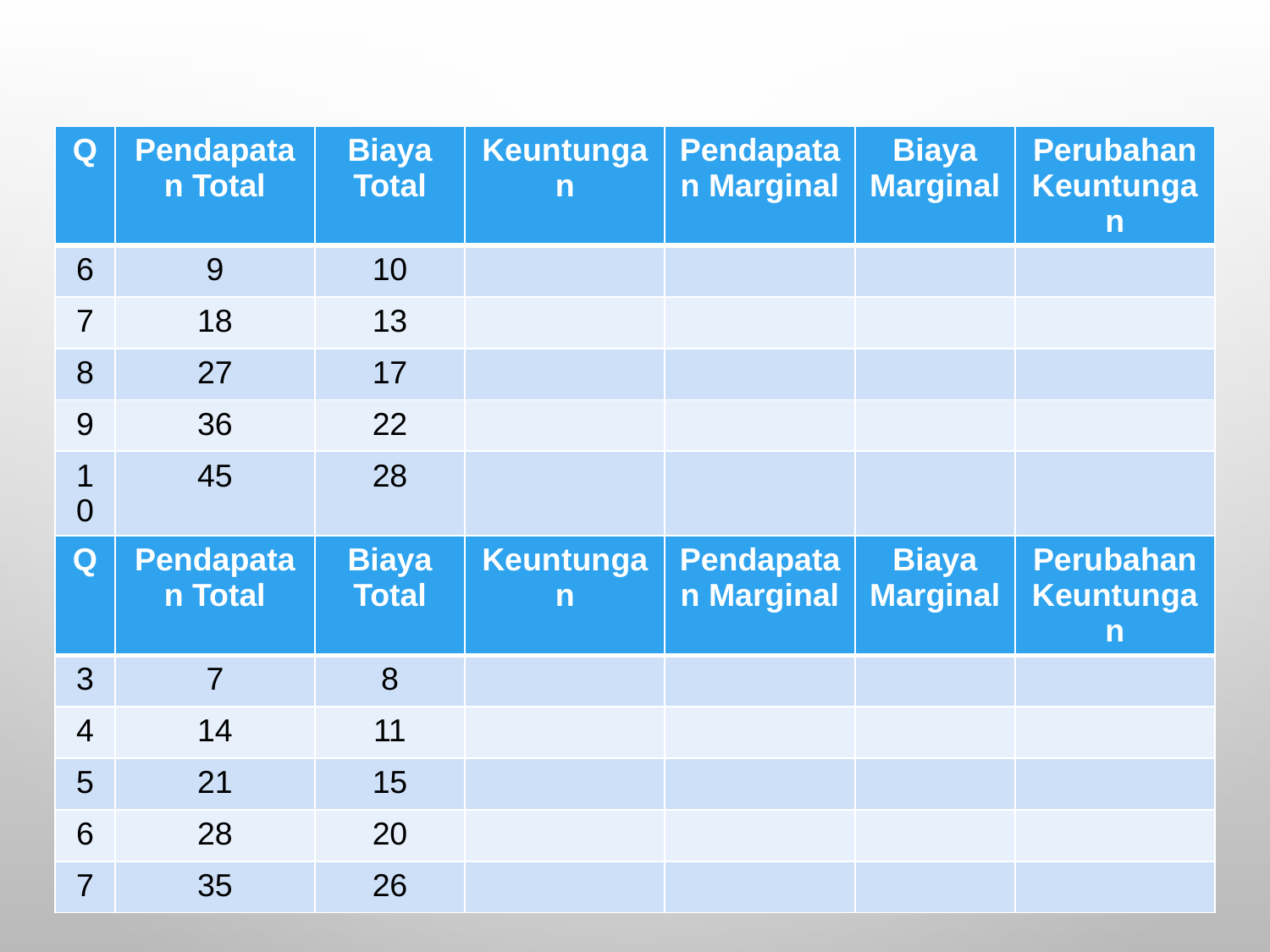

| Q | Pendapatan Total | Biaya Total | Keuntungan | Pendapatan Marginal | Biaya Marginal | Perubahan Keuntungan |
| --- | --- | --- | --- | --- | --- | --- |
| 6 | 9 | 10 |  |  |  |  |
| 7 | 18 | 13 |  |  |  |  |
| 8 | 27 | 17 |  |  |  |  |
| 9 | 36 | 22 |  |  |  |  |
| 10 | 45 | 28 |  |  |  |  |
| Q | Pendapatan Total | Biaya Total | Keuntungan | Pendapatan Marginal | Biaya Marginal | Perubahan Keuntungan |
| --- | --- | --- | --- | --- | --- | --- |
| 3 | 7 | 8 |  |  |  |  |
| 4 | 14 | 11 |  |  |  |  |
| 5 | 21 | 15 |  |  |  |  |
| 6 | 28 | 20 |  |  |  |  |
| 7 | 35 | 26 |  |  |  |  |